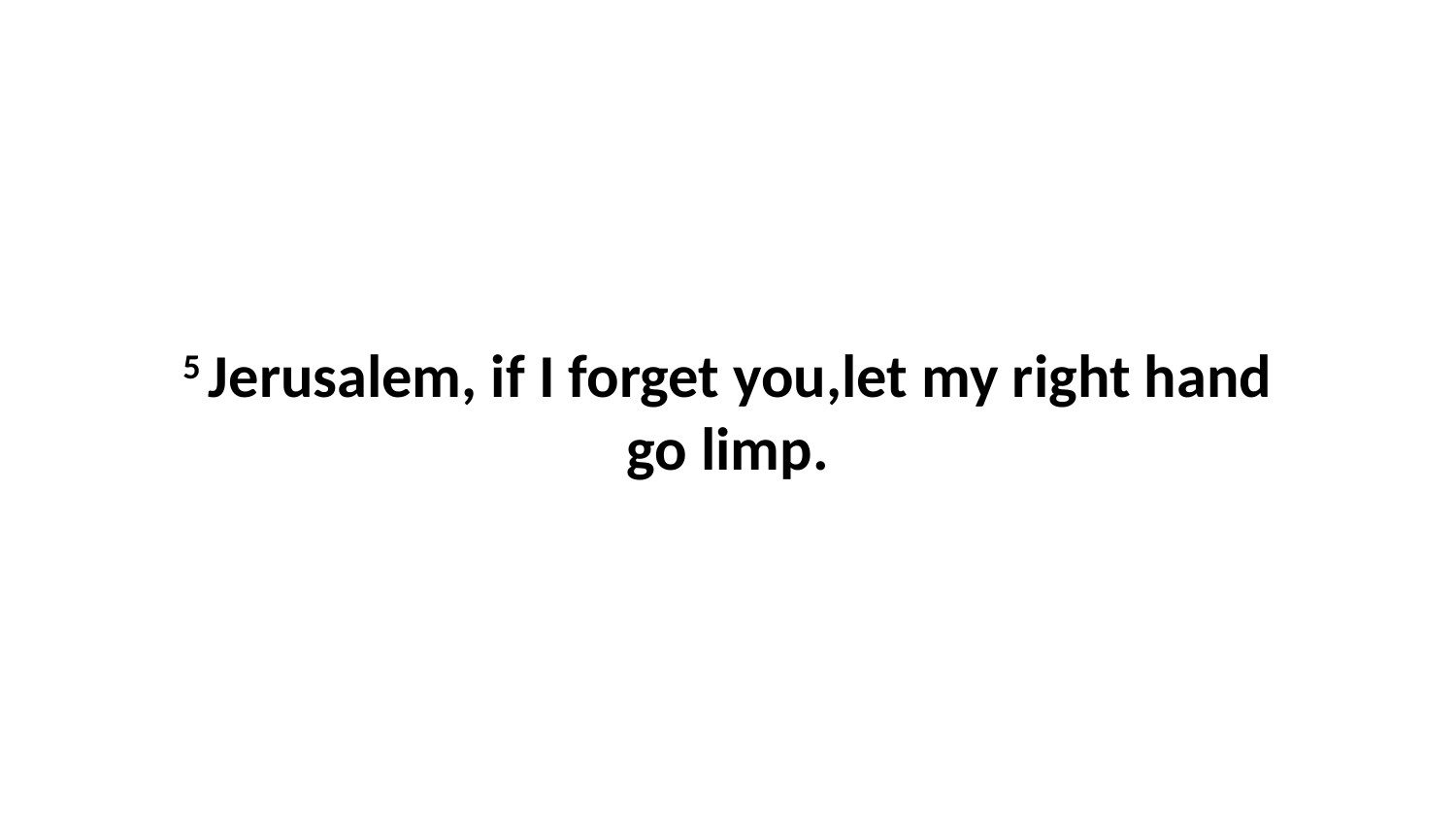

5 Jerusalem, if I forget you,let my right hand go limp.